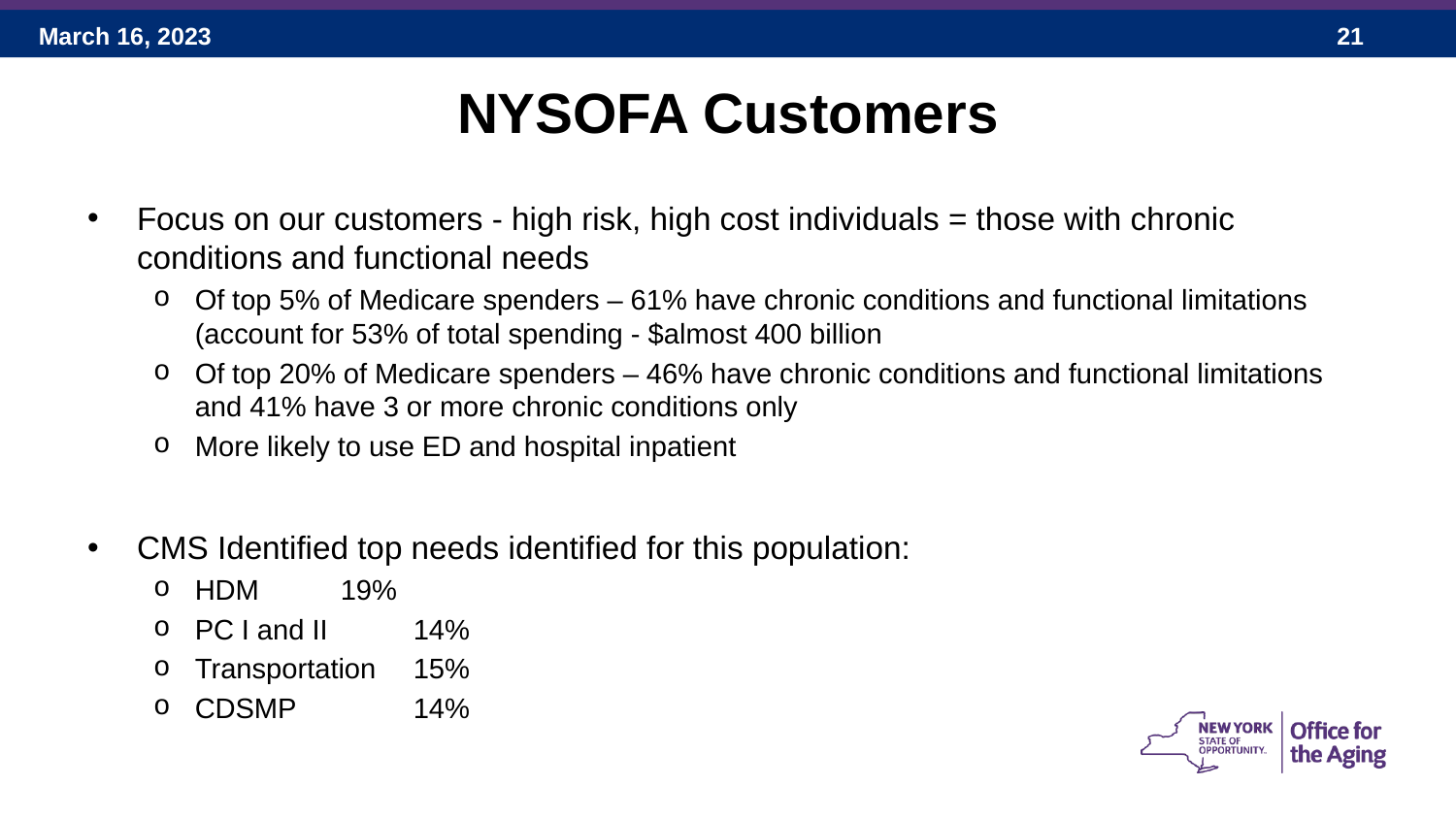

NYSOFA Customers
Focus on our customers - high risk, high cost individuals = those with chronic conditions and functional needs
Of top 5% of Medicare spenders – 61% have chronic conditions and functional limitations (account for 53% of total spending - $almost 400 billion
Of top 20% of Medicare spenders – 46% have chronic conditions and functional limitations and 41% have 3 or more chronic conditions only
More likely to use ED and hospital inpatient

CMS Identified top needs identified for this population:
HDM 		19%
PC I and II 		14%
Transportation 	15%
CDSMP 		14%